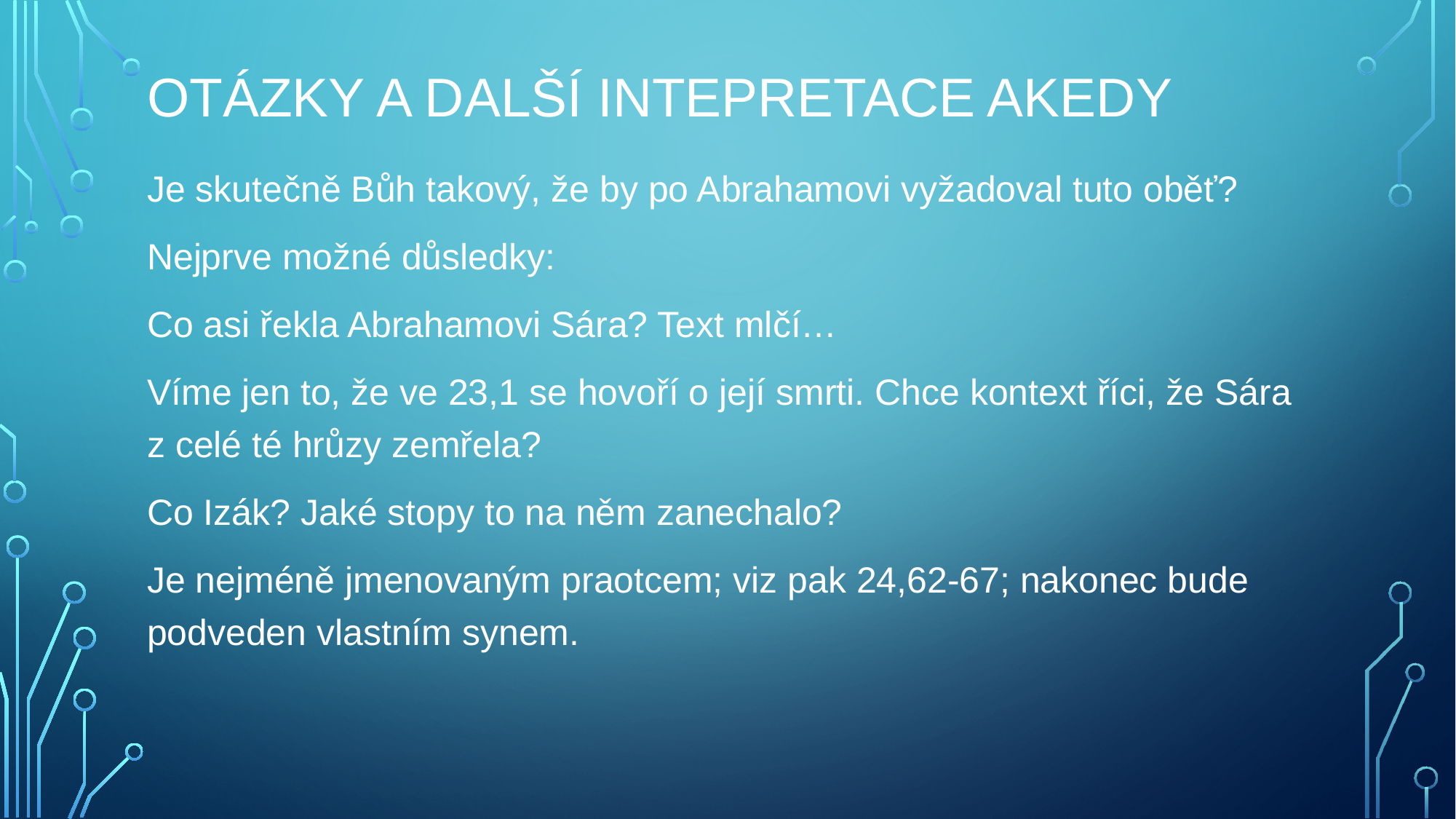

# Otázky a další intepretace Akedy
Je skutečně Bůh takový, že by po Abrahamovi vyžadoval tuto oběť?
Nejprve možné důsledky:
Co asi řekla Abrahamovi Sára? Text mlčí…
Víme jen to, že ve 23,1 se hovoří o její smrti. Chce kontext říci, že Sára z celé té hrůzy zemřela?
Co Izák? Jaké stopy to na něm zanechalo?
Je nejméně jmenovaným praotcem; viz pak 24,62-67; nakonec bude podveden vlastním synem.